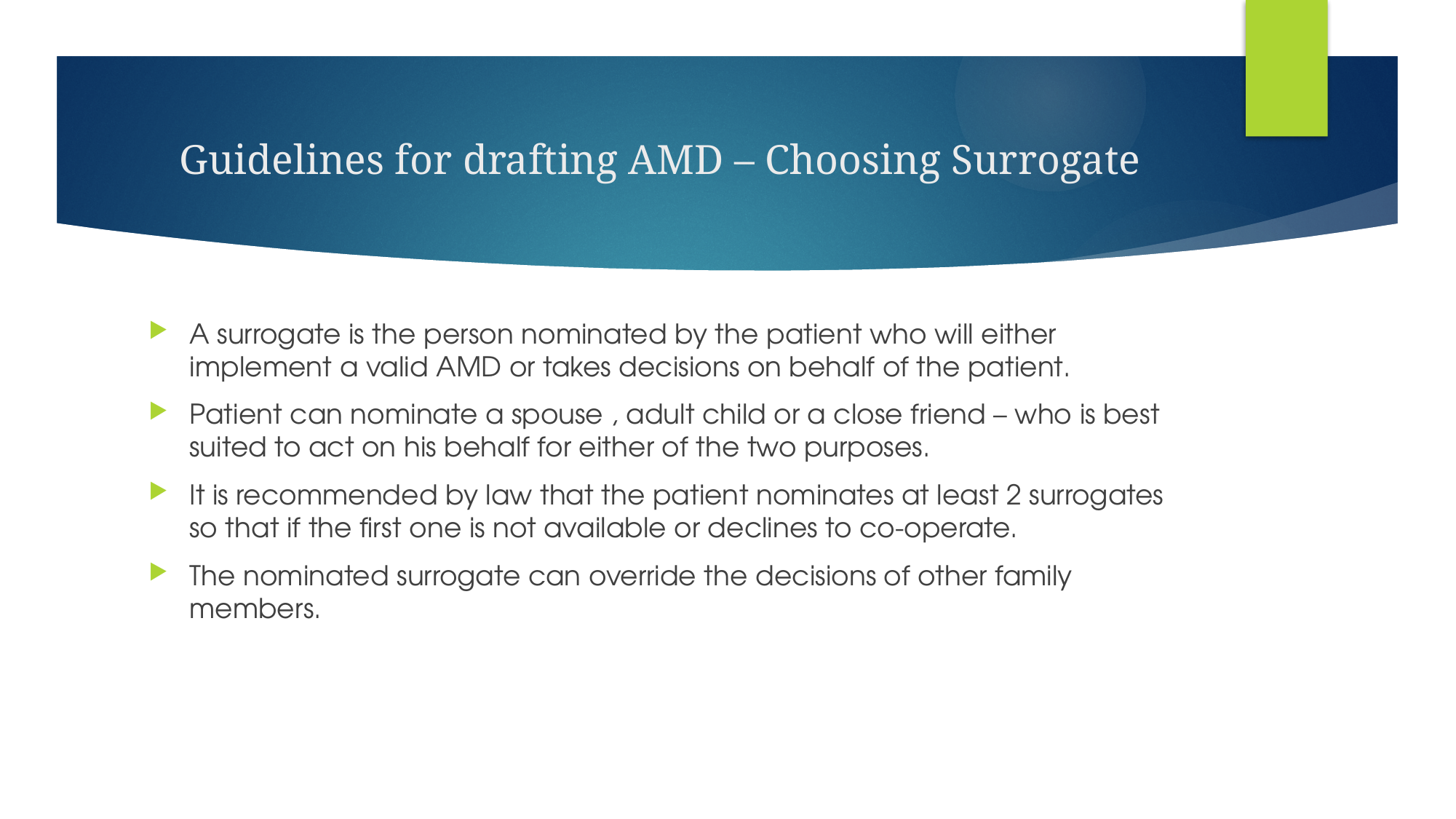

# Guidelines for drafting AMD – Choosing Surrogate
A surrogate is the person nominated by the patient who will either  implement a valid AMD or takes decisions on behalf of the patient.
Patient can nominate a spouse , adult child or a close friend – who is best suited to act on his behalf for either of the two purposes.
It is recommended by law that the patient nominates at least 2 surrogates so that if the first one is not available or declines to co-operate.
The nominated surrogate can override the decisions of other family members.